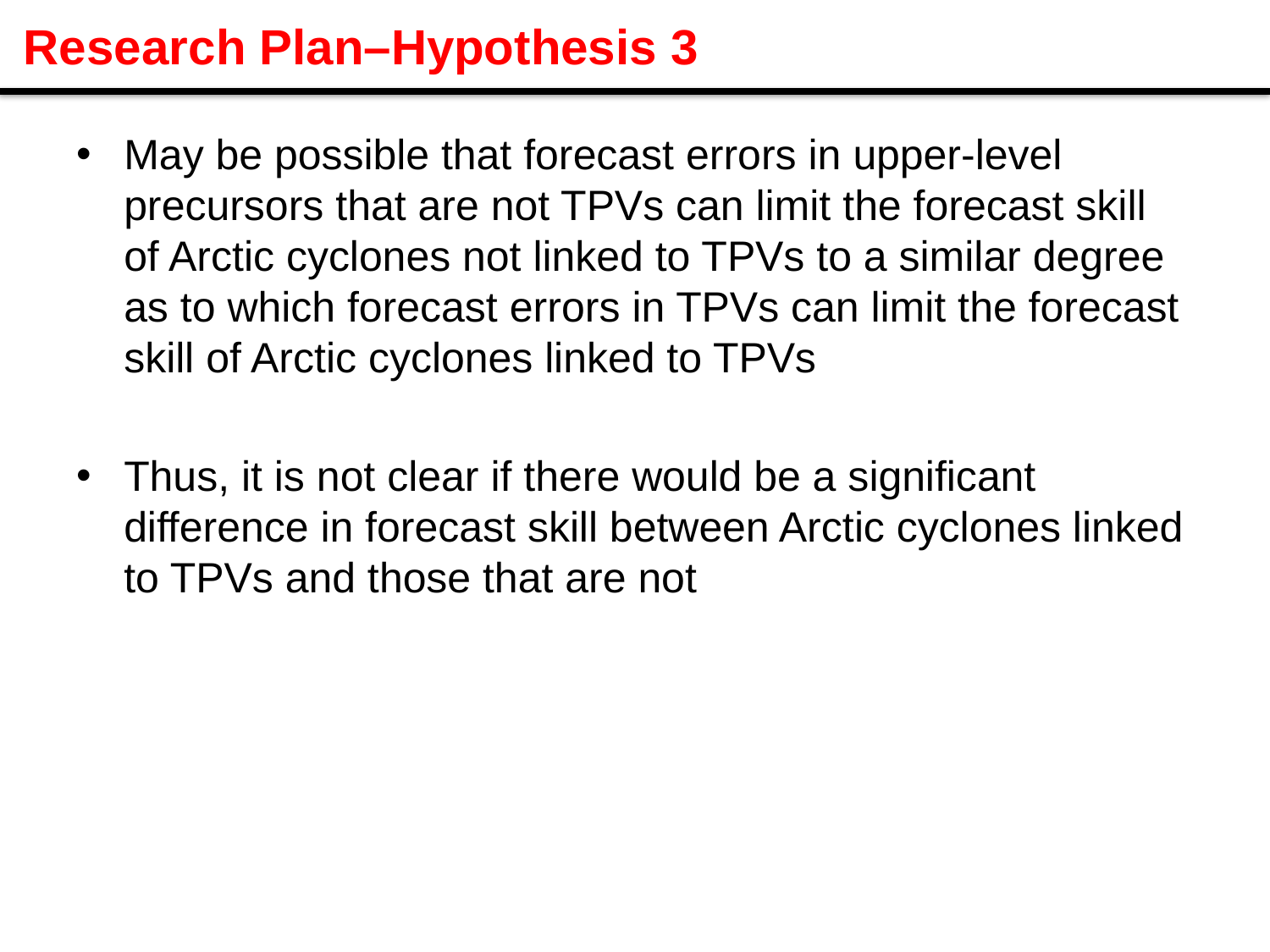

Research Plan–Hypothesis 3
May be possible that forecast errors in upper-level precursors that are not TPVs can limit the forecast skill of Arctic cyclones not linked to TPVs to a similar degree as to which forecast errors in TPVs can limit the forecast skill of Arctic cyclones linked to TPVs

Thus, it is not clear if there would be a significant difference in forecast skill between Arctic cyclones linked to TPVs and those that are not